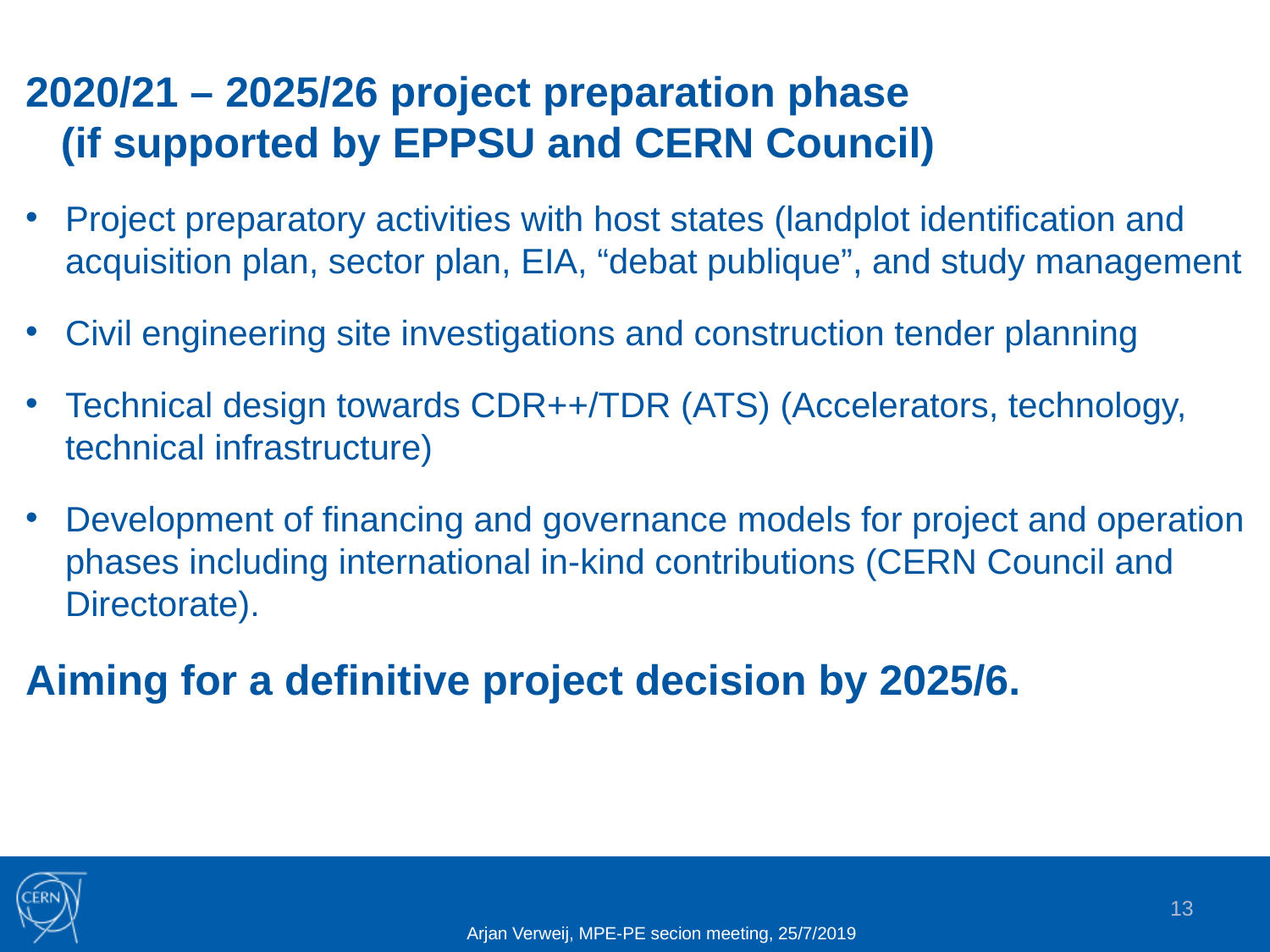

2020/21 – 2025/26 project preparation phase                                 (if supported by EPPSU and CERN Council)

Project preparatory activities with host states (landplot identification and acquisition plan, sector plan, EIA, “debat publique”, and study management

Civil engineering site investigations and construction tender planning

Technical design towards CDR++/TDR (ATS) (Accelerators, technology, technical infrastructure)

Development of financing and governance models for project and operation phases including international in-kind contributions (CERN Council and Directorate).

Aiming for a definitive project decision by 2025/6.
13
Arjan Verweij, MPE-PE secion meeting, 25/7/2019